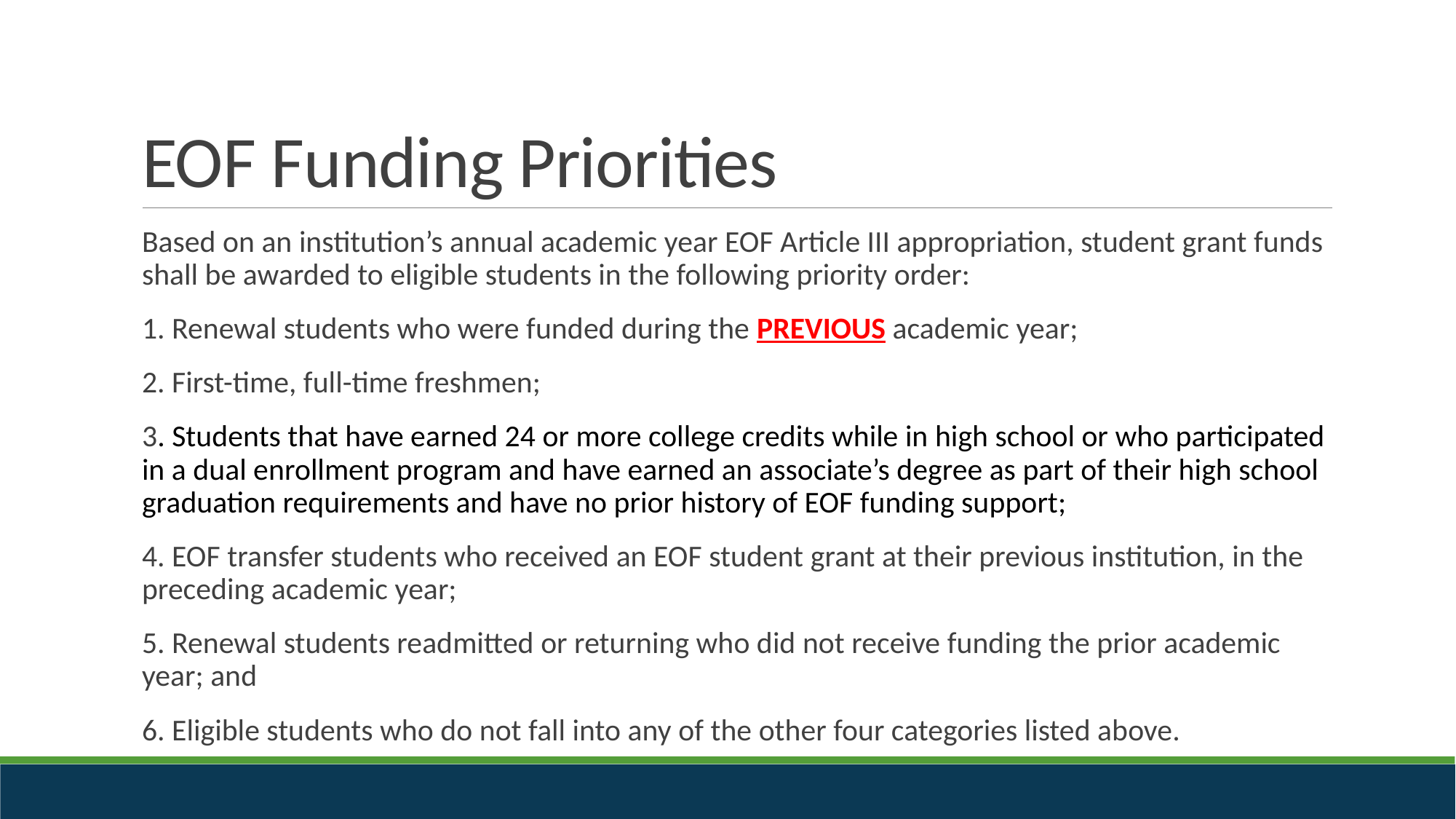

# EOF Funding Priorities
Based on an institution’s annual academic year EOF Article III appropriation, student grant funds shall be awarded to eligible students in the following priority order:
1. Renewal students who were funded during the PREVIOUS academic year;
2. First-time, full-time freshmen;
3. Students that have earned 24 or more college credits while in high school or who participated in a dual enrollment program and have earned an associate’s degree as part of their high school graduation requirements and have no prior history of EOF funding support;
4. EOF transfer students who received an EOF student grant at their previous institution, in the preceding academic year;
5. Renewal students readmitted or returning who did not receive funding the prior academic year; and
6. Eligible students who do not fall into any of the other four categories listed above.